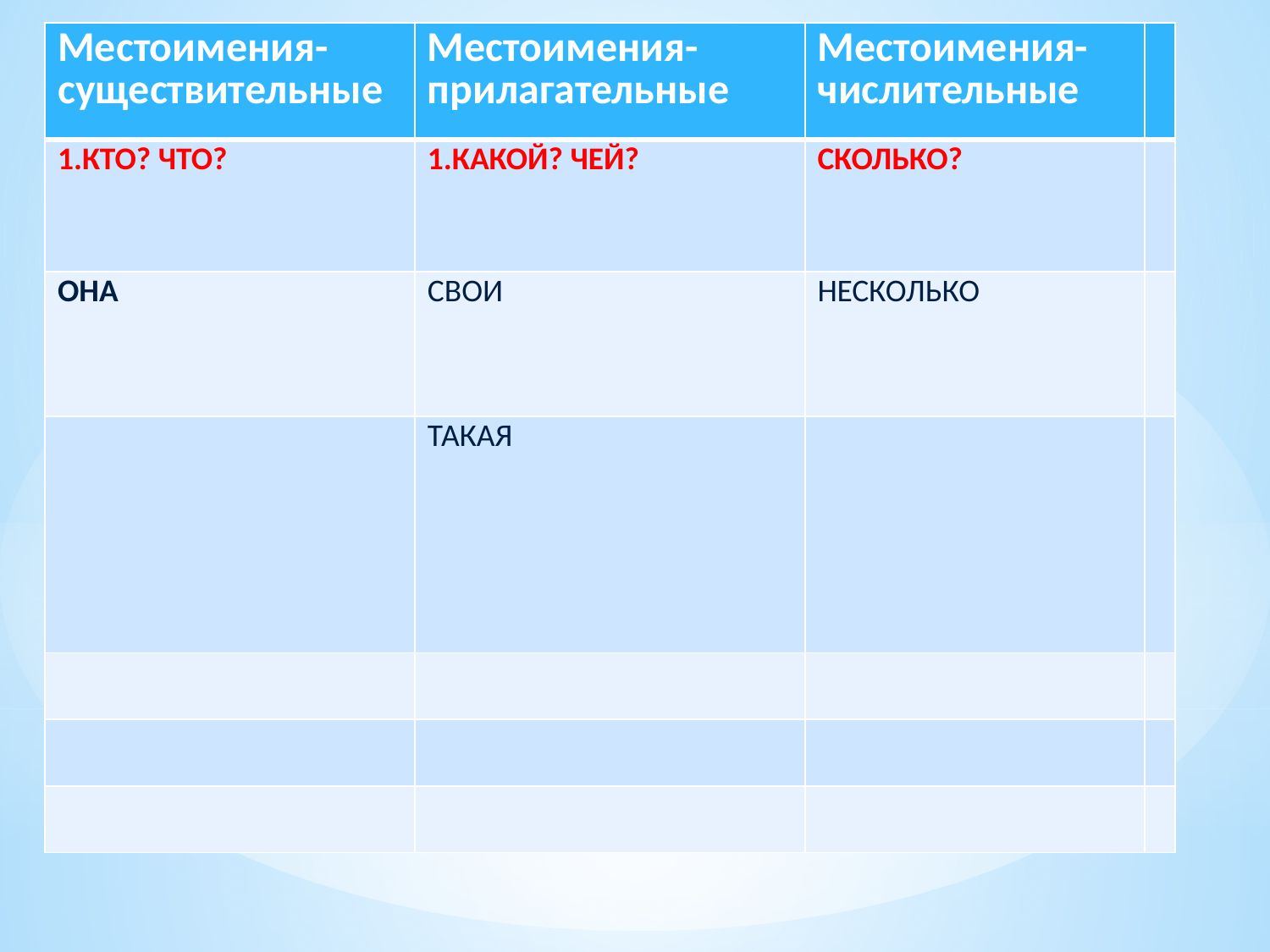

| Местоимения-существительные | Местоимения-прилагательные | Местоимения-числительные |  |
| --- | --- | --- | --- |
| 1.КТО? ЧТО? | 1.КАКОЙ? ЧЕЙ? | СКОЛЬКО? |  |
| ОНА | СВОИ | НЕСКОЛЬКО |  |
|  | ТАКАЯ |  |  |
|  |  |  |  |
|  |  |  |  |
|  |  |  |  |